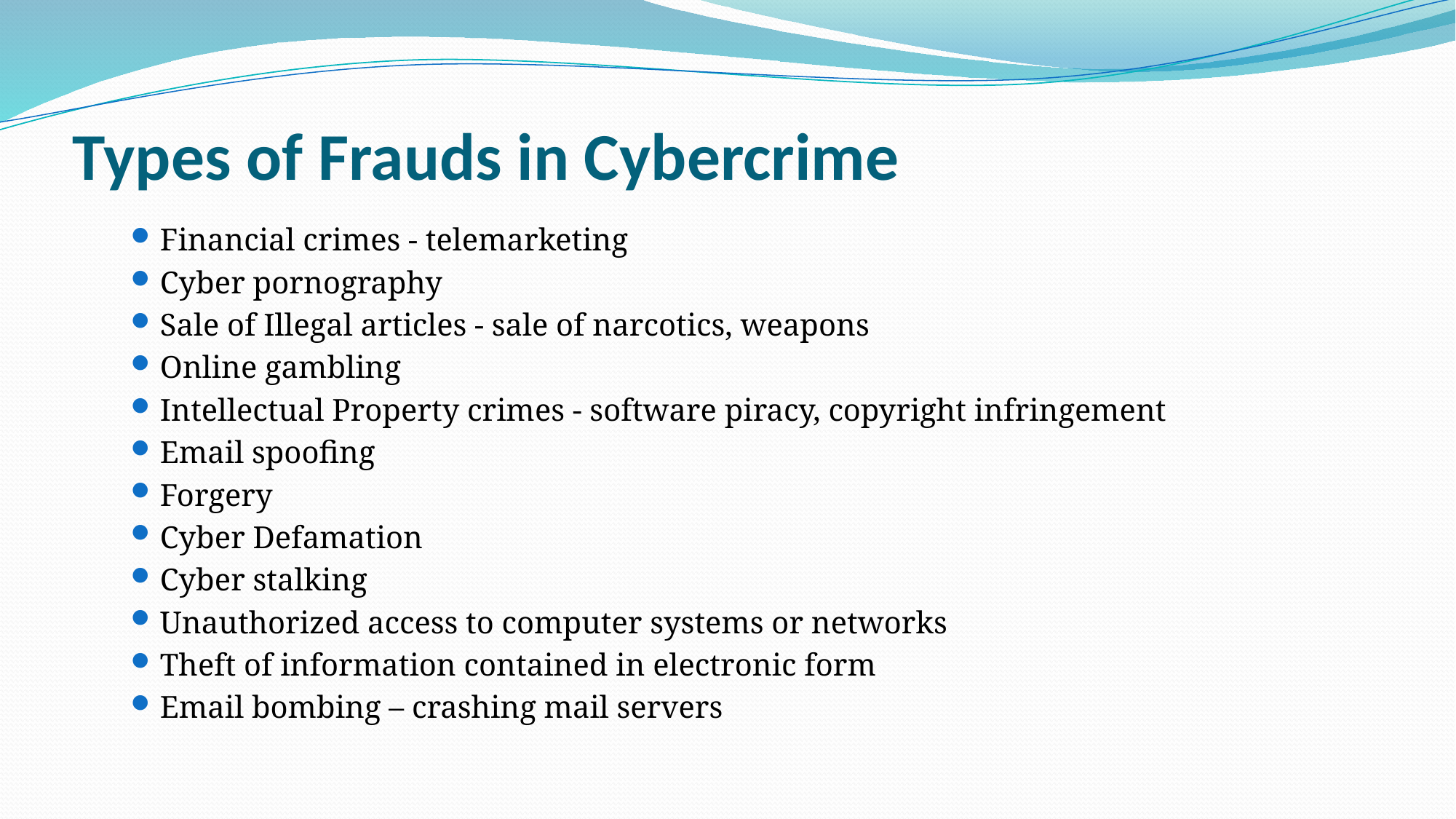

# Types of Frauds in Cybercrime
Financial crimes - telemarketing
Cyber pornography
Sale of Illegal articles - sale of narcotics, weapons
Online gambling
Intellectual Property crimes - software piracy, copyright infringement
Email spoofing
Forgery
Cyber Defamation
Cyber stalking
Unauthorized access to computer systems or networks
Theft of information contained in electronic form
Email bombing – crashing mail servers